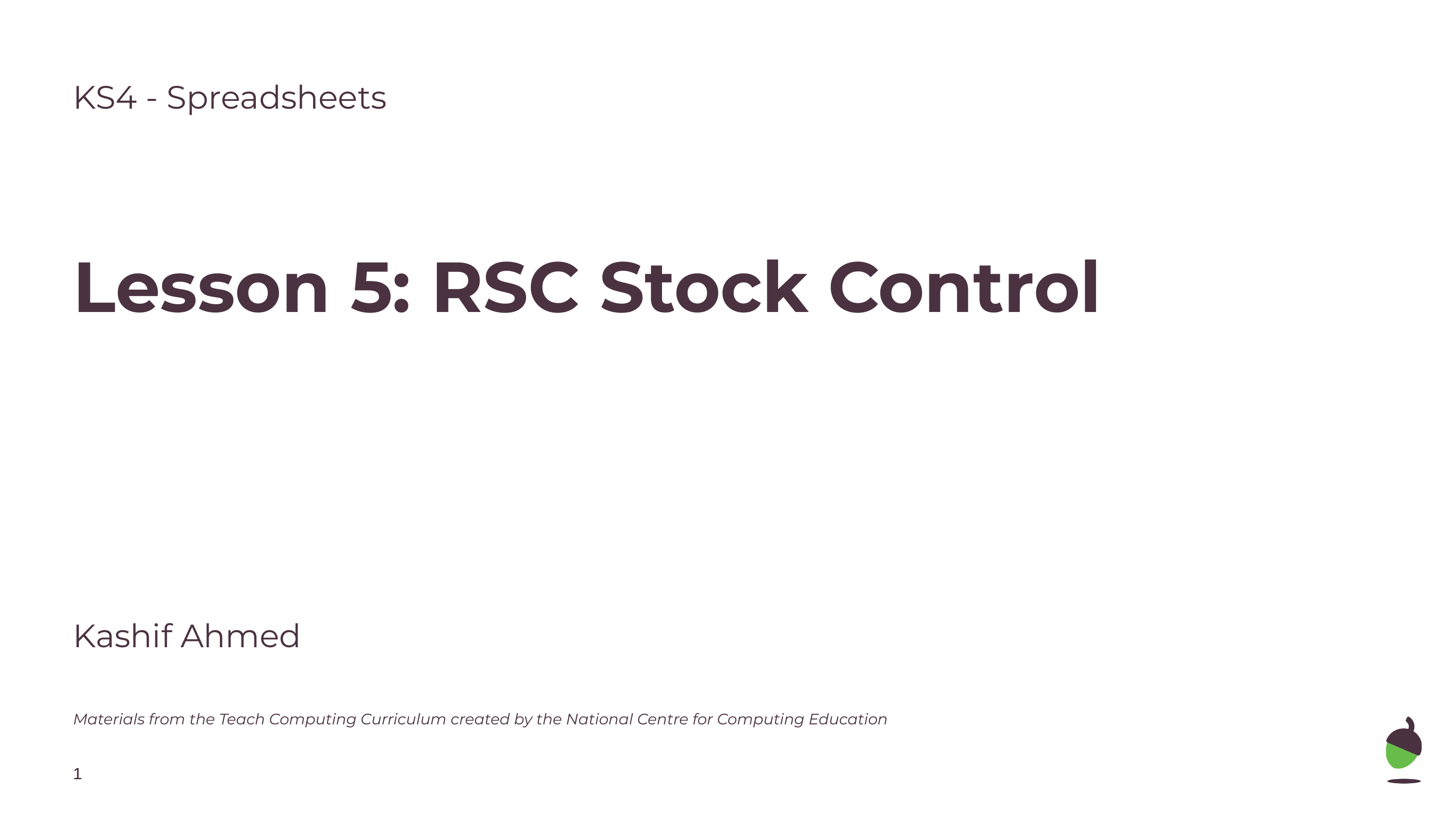

KS4 - Spreadsheets

Lesson 5: RSC Stock Control

Kashif Ahmed

Materials from the Teach Computing Curriculum created by the National Centre for Computing Education
1
1